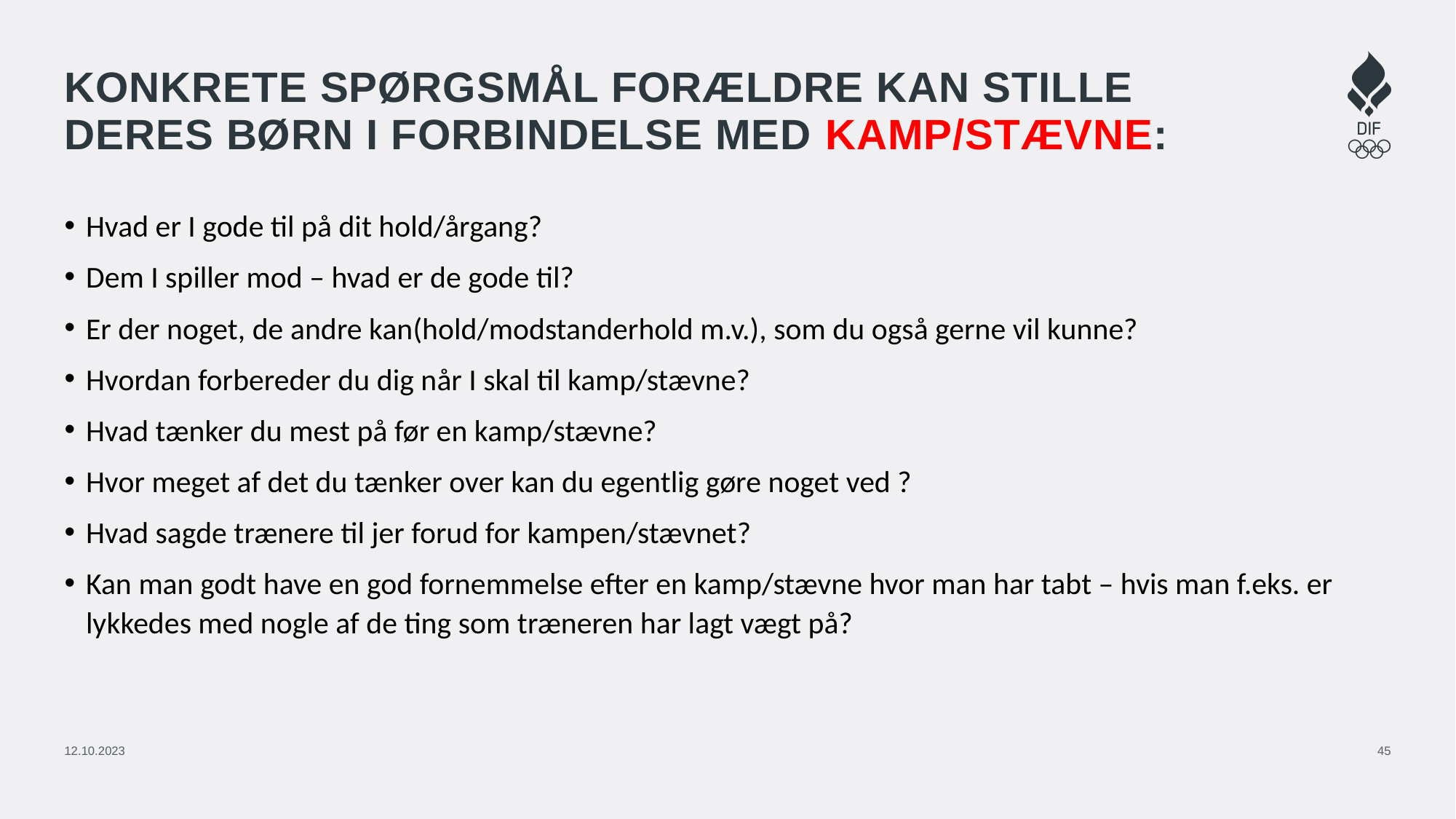

# Konkrete SPØRGSMÅL FORÆLDRE KAN STILLE DERES BØRN i forbindelse med KAMP/STÆVNE:
Hvad er I gode til på dit hold/årgang?
Dem I spiller mod – hvad er de gode til?
Er der noget, de andre kan(hold/modstanderhold m.v.), som du også gerne vil kunne?
Hvordan forbereder du dig når I skal til kamp/stævne?
Hvad tænker du mest på før en kamp/stævne?
Hvor meget af det du tænker over kan du egentlig gøre noget ved ?
Hvad sagde trænere til jer forud for kampen/stævnet?
Kan man godt have en god fornemmelse efter en kamp/stævne hvor man har tabt – hvis man f.eks. er lykkedes med nogle af de ting som træneren har lagt vægt på?

12.10.2023

45